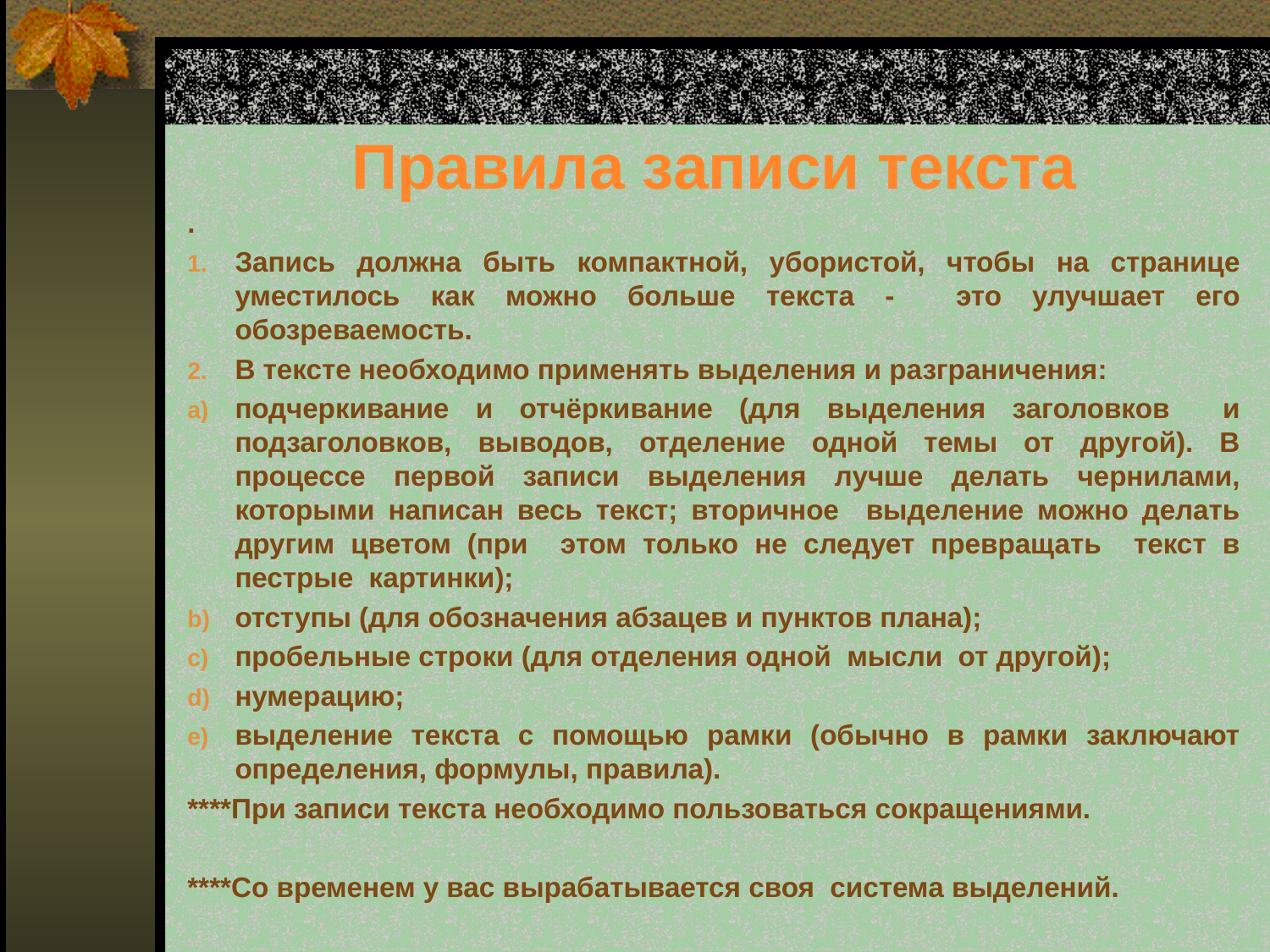

# Правила записи текста
.
Запись должна быть компактной, убористой, чтобы на странице уместилось как можно больше текста -  это улучшает его обозреваемость.
В тексте необходимо применять выделения и разграничения:
подчеркивание и отчёркивание (для выделения заголовков  и подзаголовков, выводов, отделение одной темы от другой). В процессе первой записи выделения лучше делать чернилами, которыми написан весь текст; вторичное  выделение можно делать другим цветом (при  этом только не следует превращать  текст в пестрые  картинки);
отступы (для обозначения абзацев и пунктов плана);
пробельные строки (для отделения одной  мысли  от другой);
нумерацию;
выделение текста с помощью рамки (обычно в рамки заключают определения, формулы, правила).
****При записи текста необходимо пользоваться сокращениями.

****Со временем у вас вырабатывается своя  система выделений.